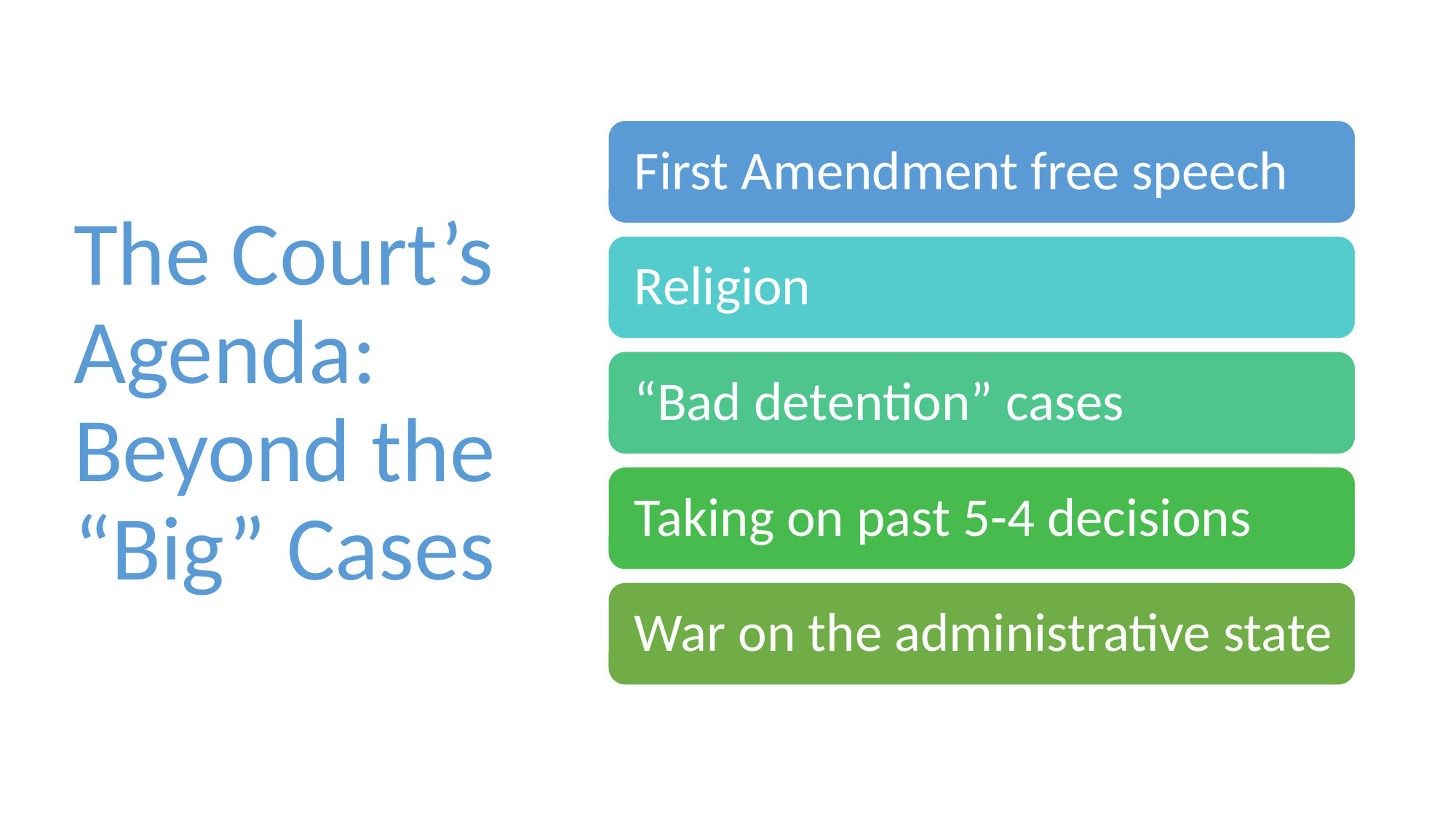

# The Court’s Agenda: Beyond the “Big” Cases
First Amendment free speech
Religion
“Bad detention” cases
Taking on past 5-4 decisions
War on the administrative state